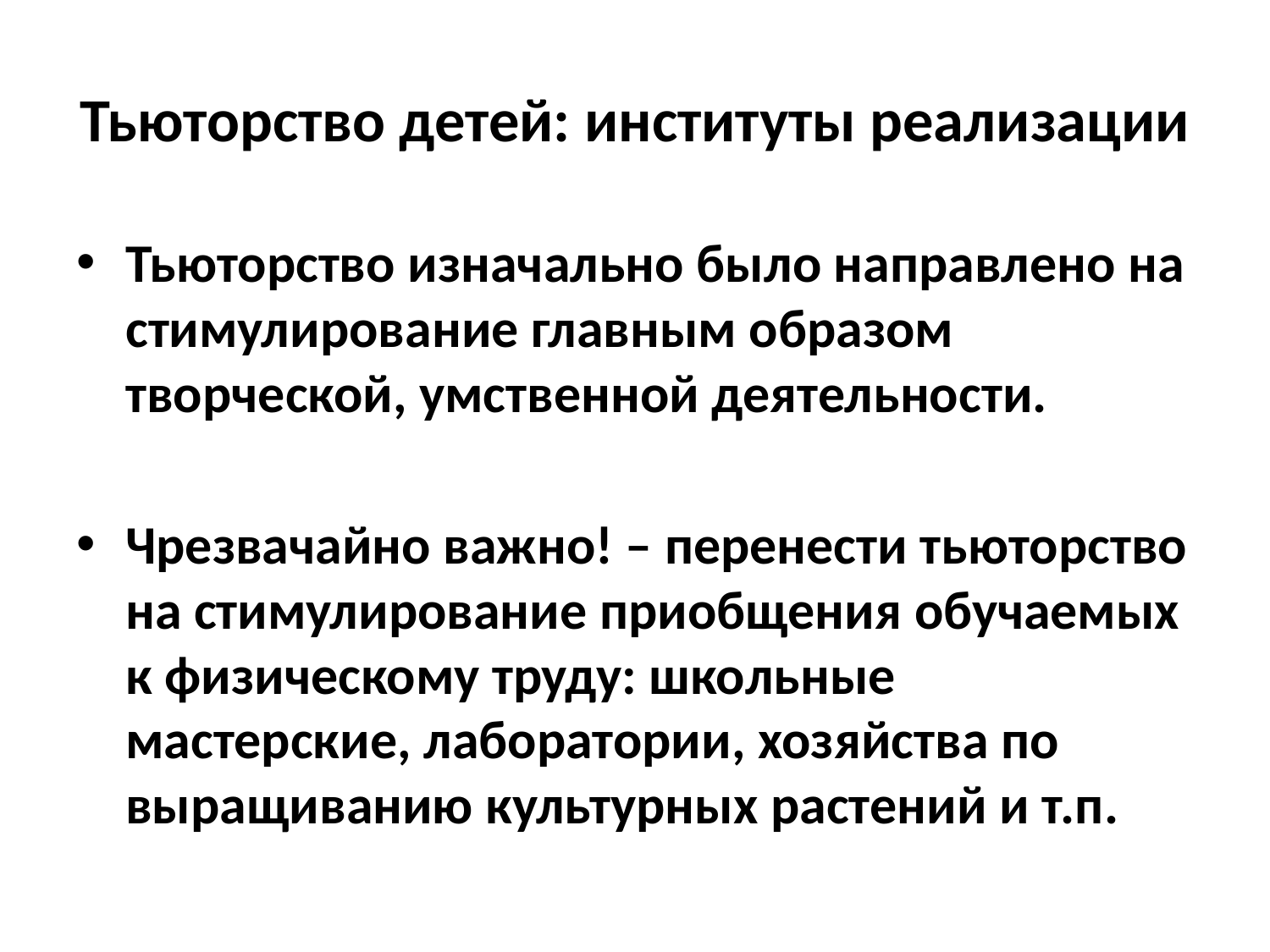

# Тьюторство детей: институты реализации
Тьюторство изначально было направлено на стимулирование главным образом творческой, умственной деятельности.

Чрезвачайно важно! – перенести тьюторство на стимулирование приобщения обучаемых к физическому труду: школьные мастерские, лаборатории, хозяйства по выращиванию культурных растений и т.п.